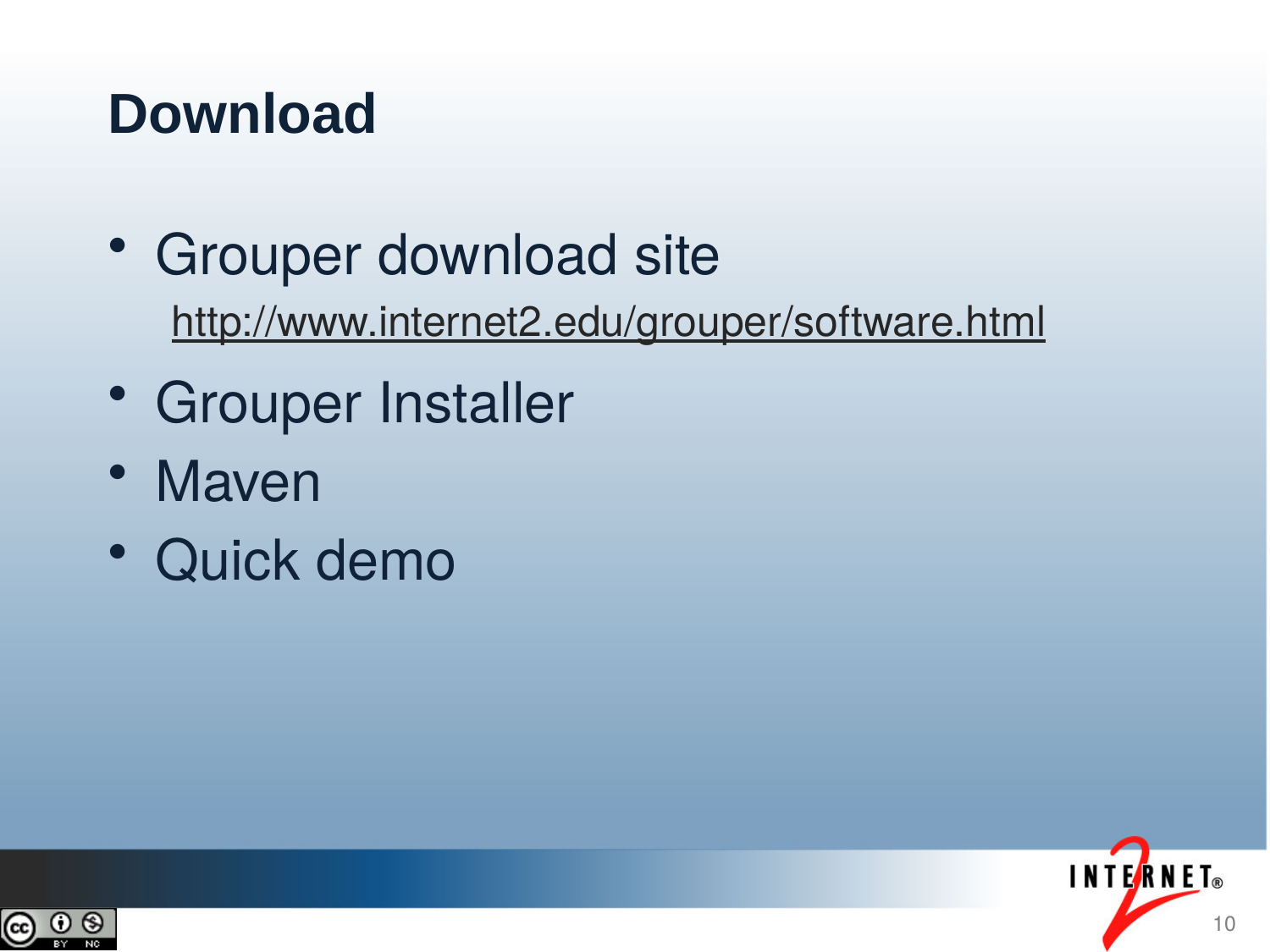

# Download
Grouper download site
http://www.internet2.edu/grouper/software.html
Grouper Installer
Maven
Quick demo
10